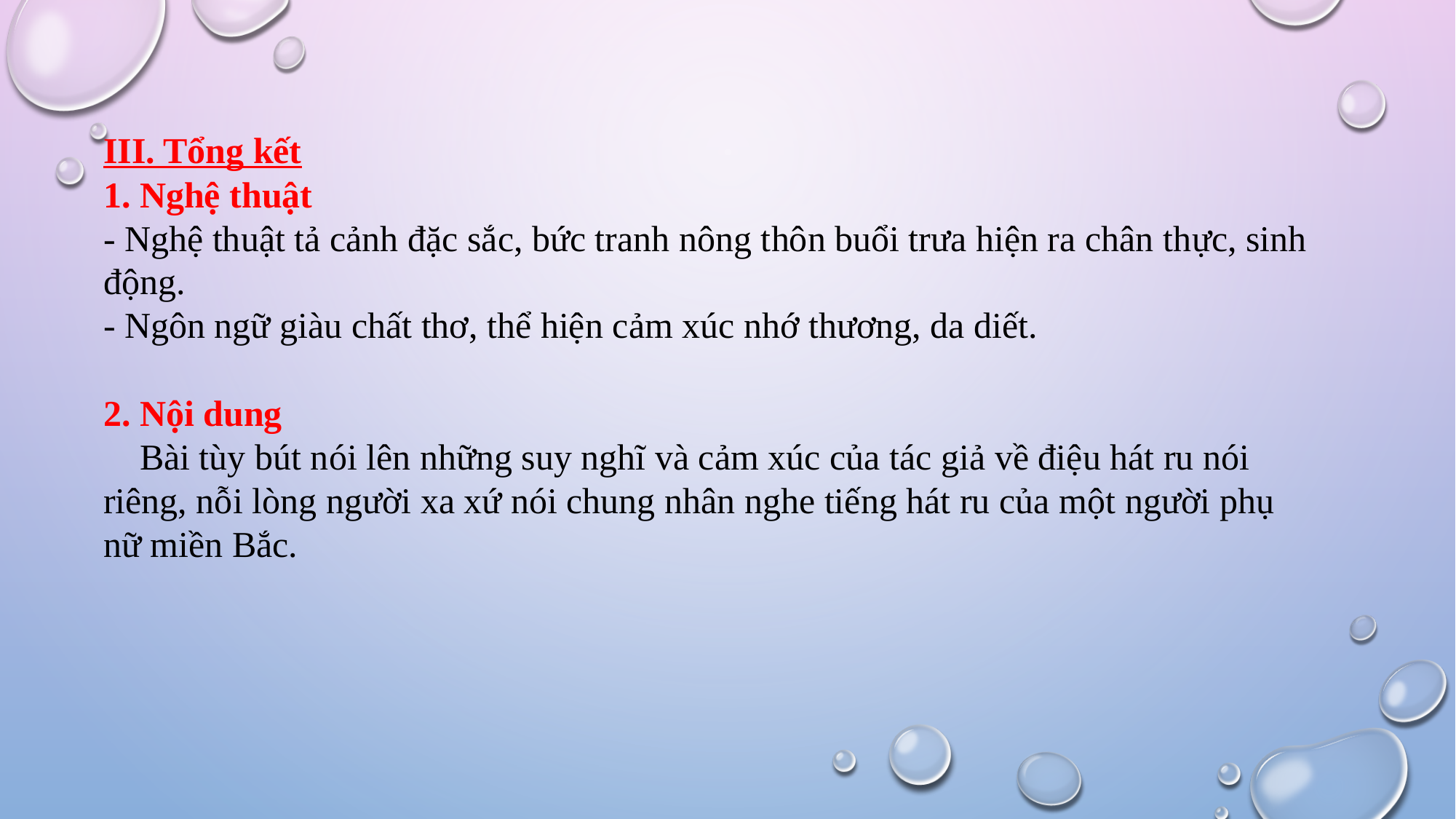

III. Tổng kết
1. Nghệ thuật
- Nghệ thuật tả cảnh đặc sắc, bức tranh nông thôn buổi trưa hiện ra chân thực, sinh động.
- Ngôn ngữ giàu chất thơ, thể hiện cảm xúc nhớ thương, da diết.

2. Nội dung
    Bài tùy bút nói lên những suy nghĩ và cảm xúc của tác giả về điệu hát ru nói riêng, nỗi lòng người xa xứ nói chung nhân nghe tiếng hát ru của một người phụ nữ miền Bắc.